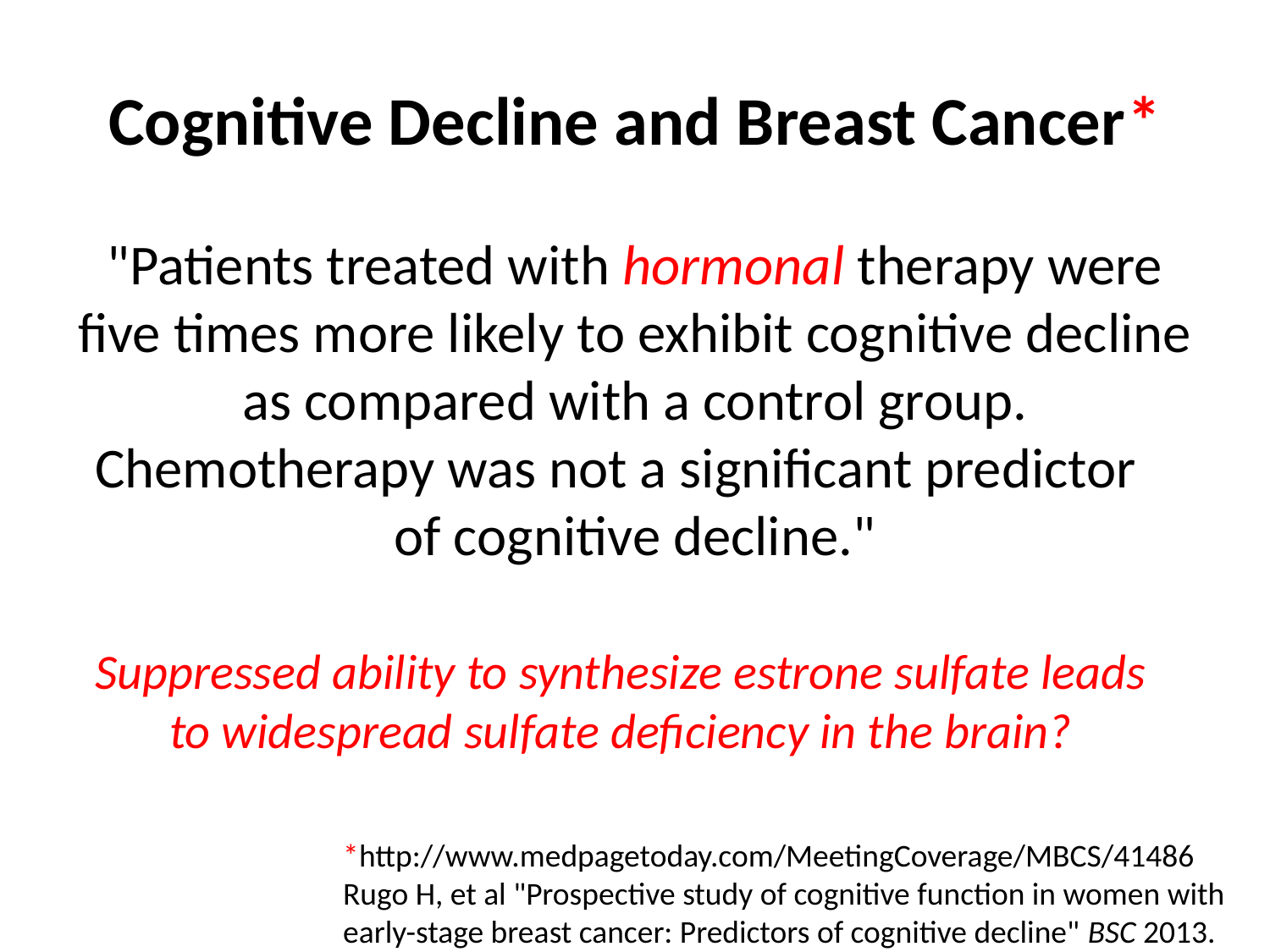

# Cognitive Decline and Breast Cancer*
"Patients treated with hormonal therapy were five times more likely to exhibit cognitive decline as compared with a control group. Chemotherapy was not a significant predictor    of cognitive decline."

Suppressed ability to synthesize estrone sulfate leads to widespread sulfate deficiency in the brain?
*http://www.medpagetoday.com/MeetingCoverage/MBCS/41486
Rugo H, et al "Prospective study of cognitive function in women with early-stage breast cancer: Predictors of cognitive decline" BSC 2013.